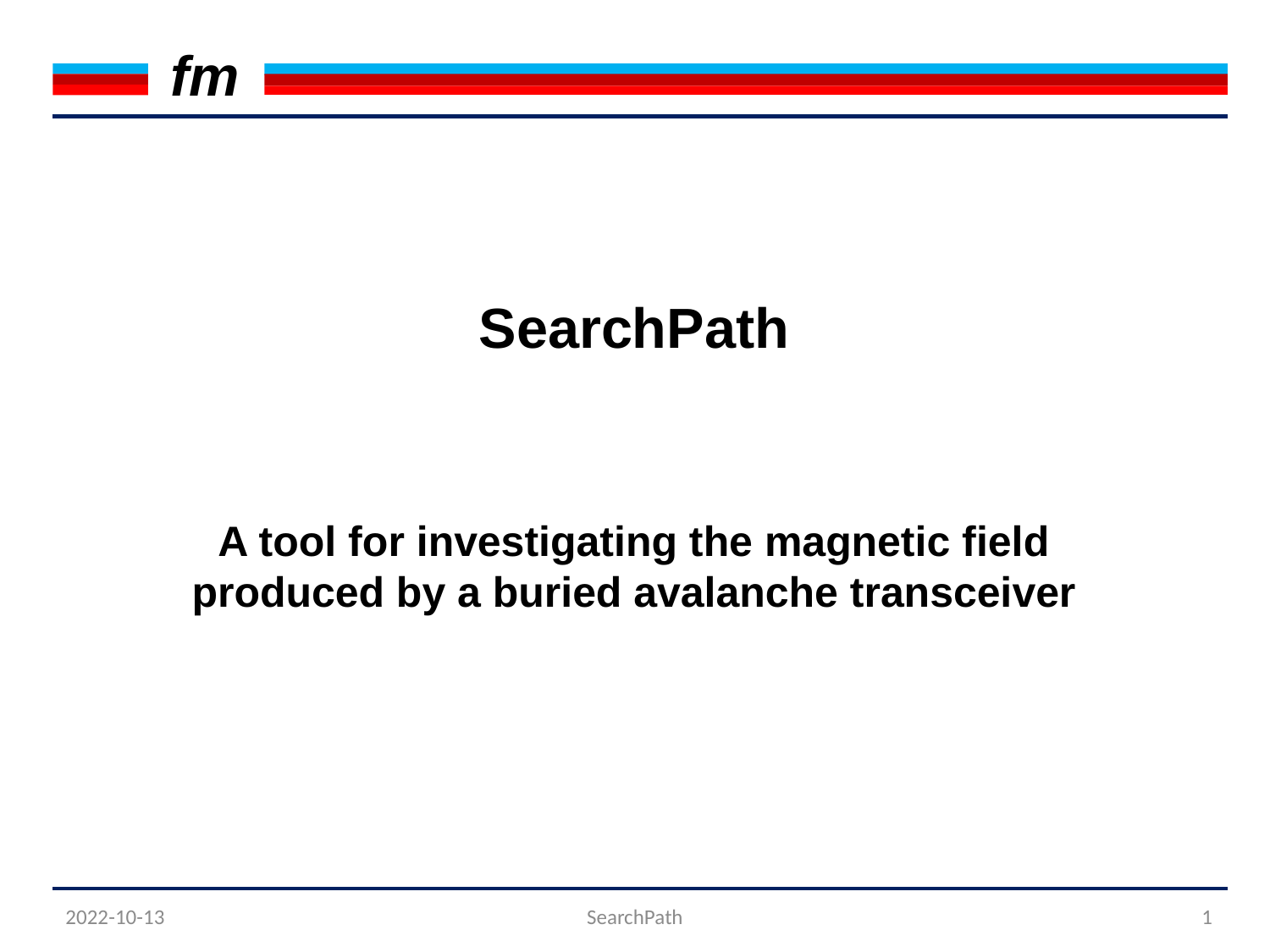

SearchPath
A tool for investigating the magnetic field produced by a buried avalanche transceiver
2022-10-13
SearchPath
1